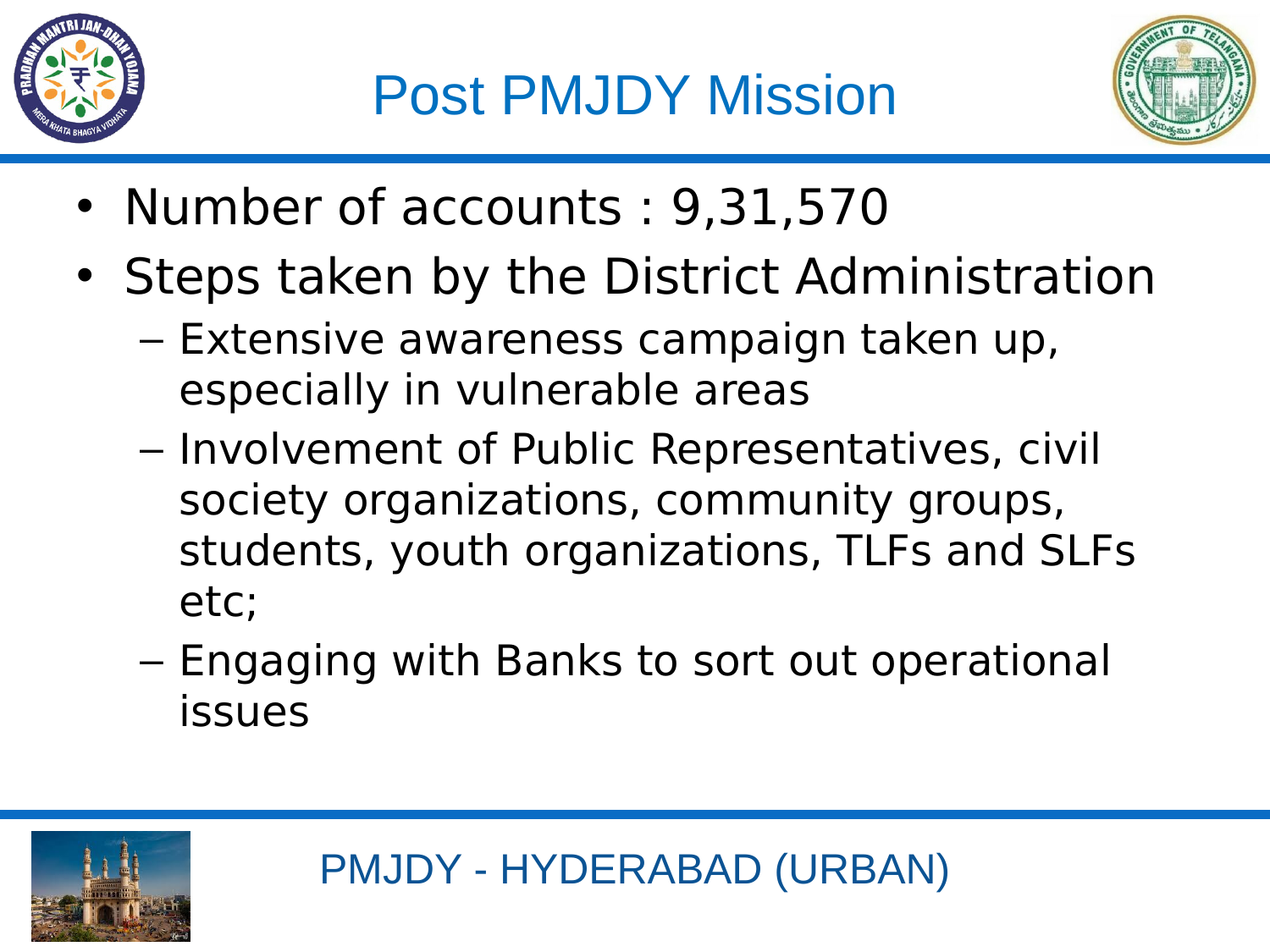

Post PMJDY Mission
Number of accounts : 9,31,570
Steps taken by the District Administration
Extensive awareness campaign taken up, especially in vulnerable areas
Involvement of Public Representatives, civil society organizations, community groups, students, youth organizations, TLFs and SLFs etc;
Engaging with Banks to sort out operational issues